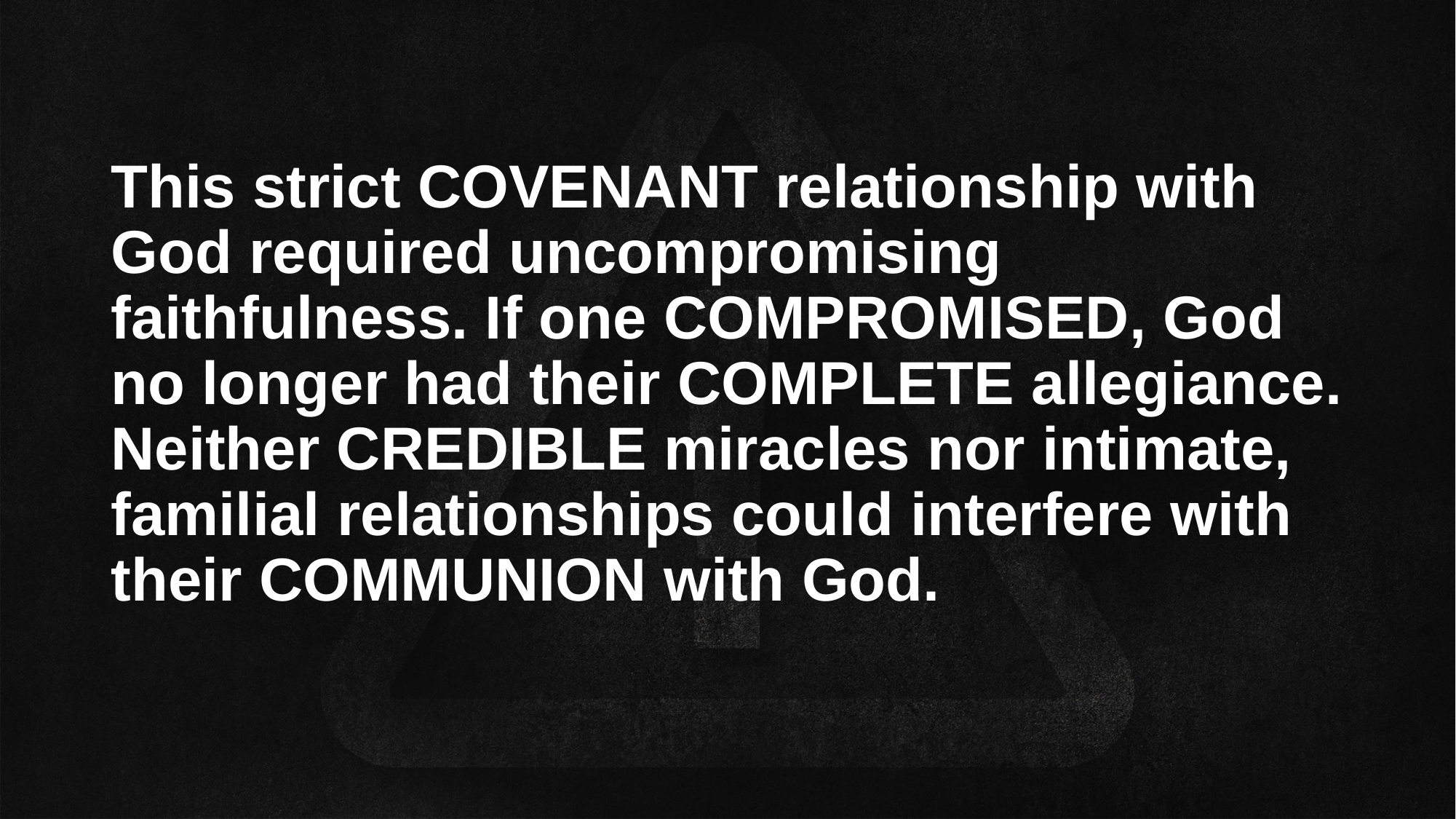

This strict COVENANT relationship with God required uncompromising faithfulness. If one COMPROMISED, God no longer had their COMPLETE allegiance. Neither CREDIBLE miracles nor intimate, familial relationships could interfere with their COMMUNION with God.